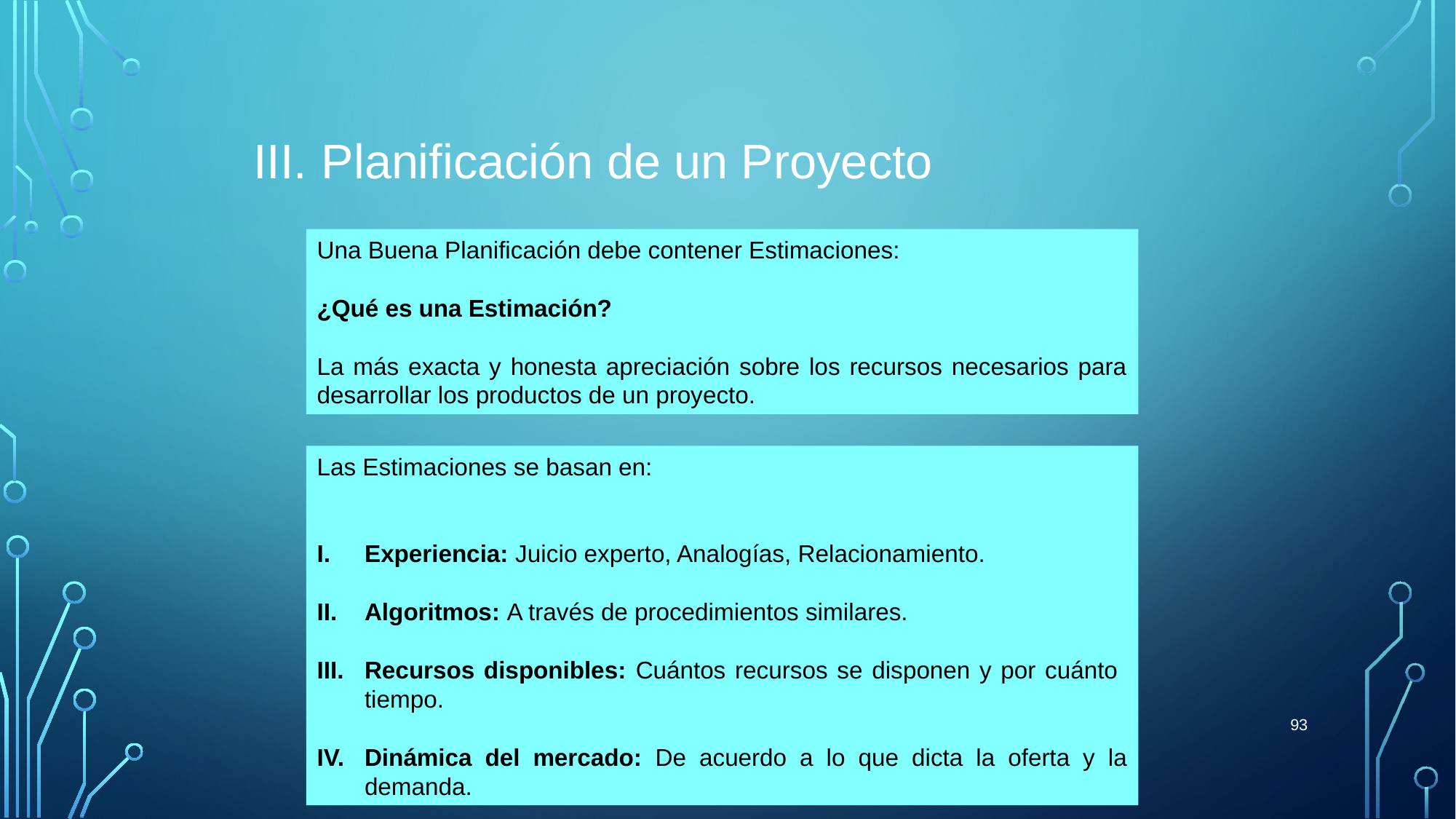

Planificación de un Proyecto
Una Buena Planificación debe contener Estimaciones:

¿Qué es una Estimación?

La más exacta y honesta apreciación sobre los recursos necesarios para desarrollar los productos de un proyecto.
Las Estimaciones se basan en:

Experiencia: Juicio experto, Analogías, Relacionamiento.

Algoritmos: A través de procedimientos similares.

Recursos disponibles: Cuántos recursos se disponen y por cuánto  tiempo.

Dinámica del mercado: De acuerdo a lo que dicta la oferta y la demanda.
93